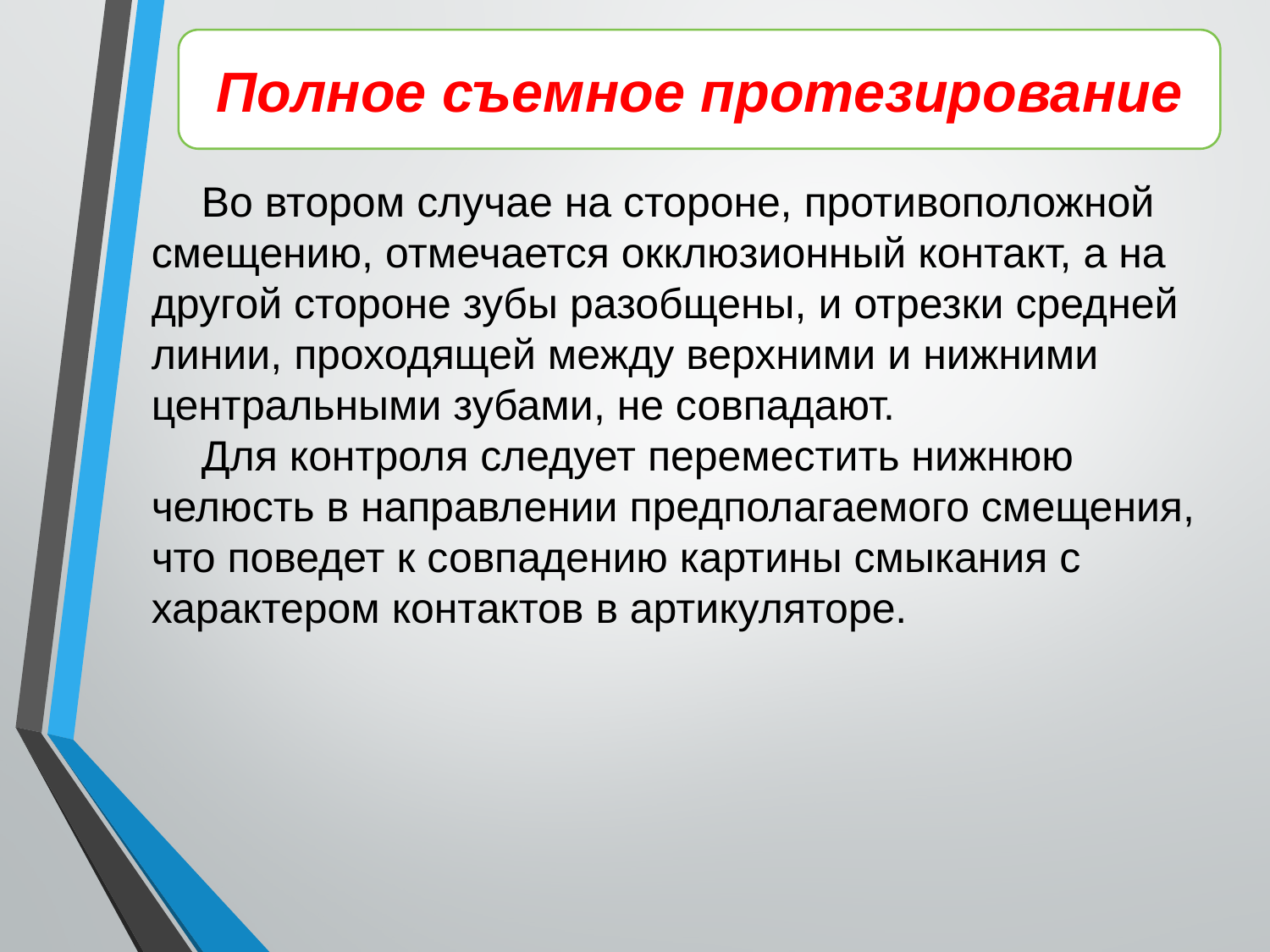

Полное съемное протезирование
Во втором случае на стороне, противоположной смещению, отмечается окклюзионный контакт, а на другой стороне зубы разобщены, и отрезки средней линии, проходящей между верхними и нижними центральными зубами, не совпадают.
Для контроля следует переместить нижнюю челюсть в направлении предполагаемого смещения, что поведет к совпадению картины смыкания с характером контактов в артикуляторе.